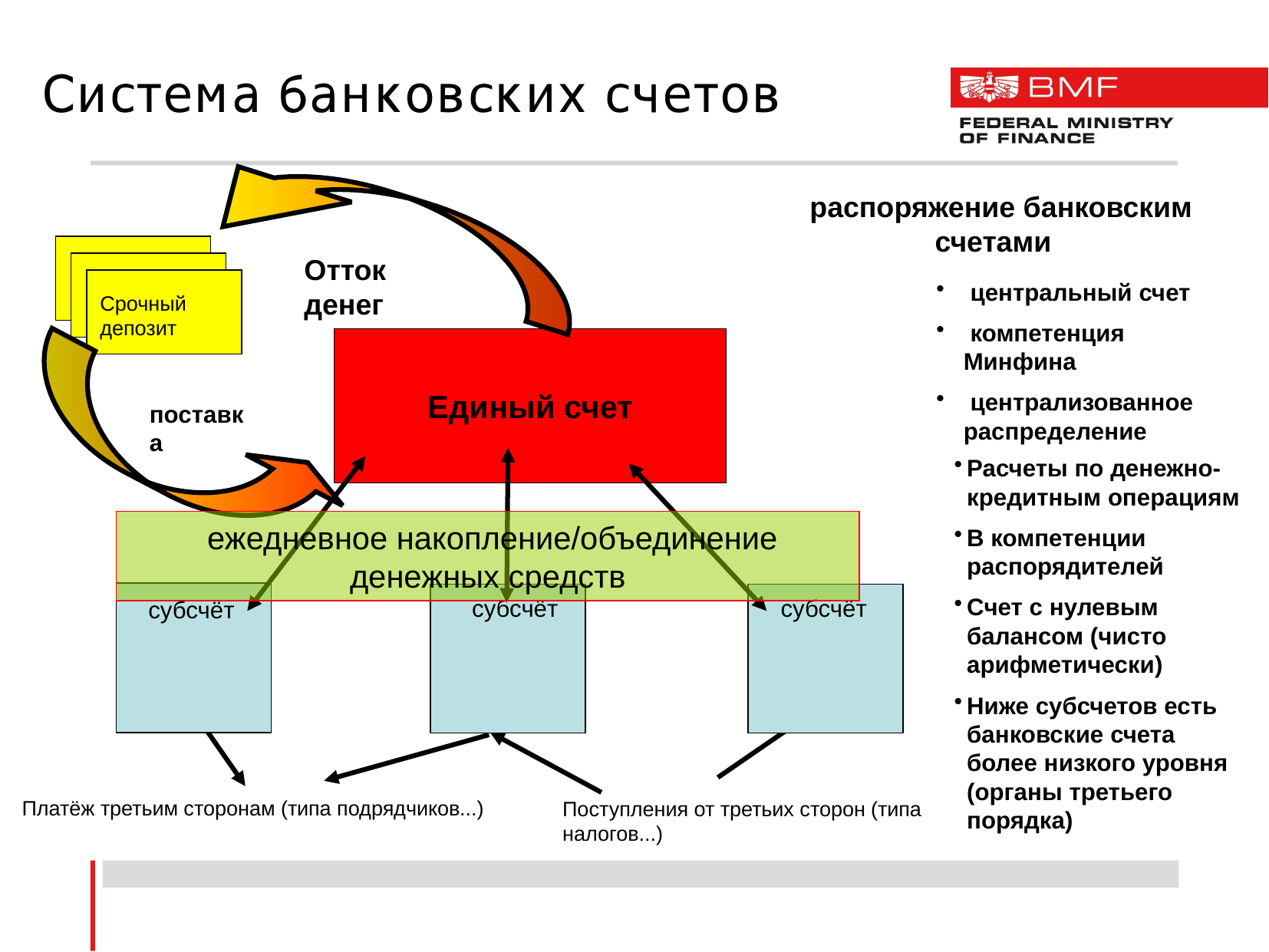

# Система банковских счетов
  распоряжение банковским счетами

 центральный счет
 компетенция Минфина
 централизованное распределение
Срочный депозит
Единый счет

Отток денег

 ежедневное накопление/объединение денежных средств

субсчёт
субсчёт
субсчёт
поставка

Расчеты по денежно-кредитным операциям
В компетенции распорядителей
Счет с нулевым балансом (чисто арифметически)
Ниже субсчетов есть банковские счета более низкого уровня (органы третьего порядка)

Платёж третьим сторонам (типа подрядчиков...)
Поступления от третьих сторон (типа налогов...)